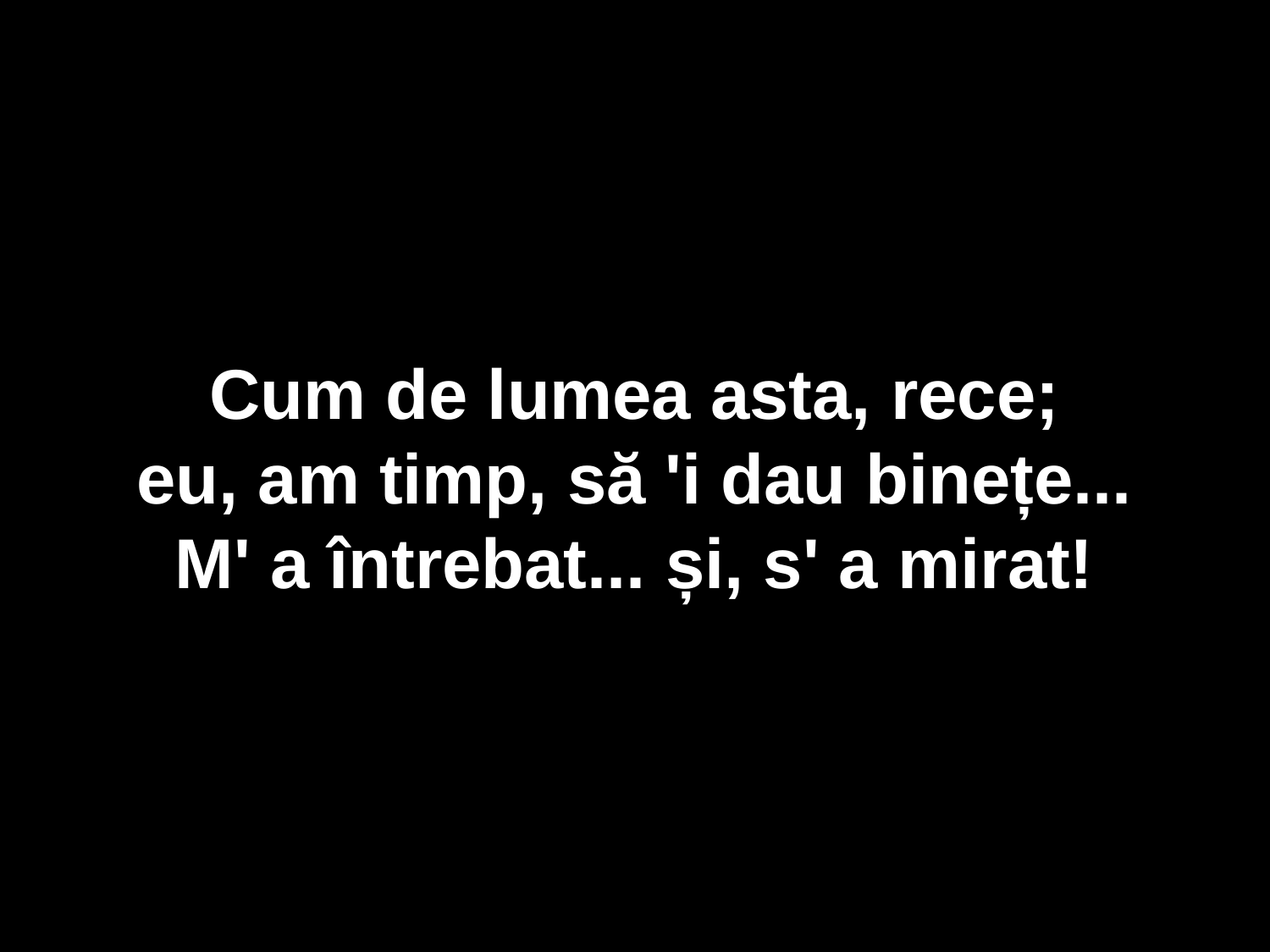

Cum de lumea asta, rece;
eu, am timp, să 'i dau binețe...
M' a întrebat... și, s' a mirat!